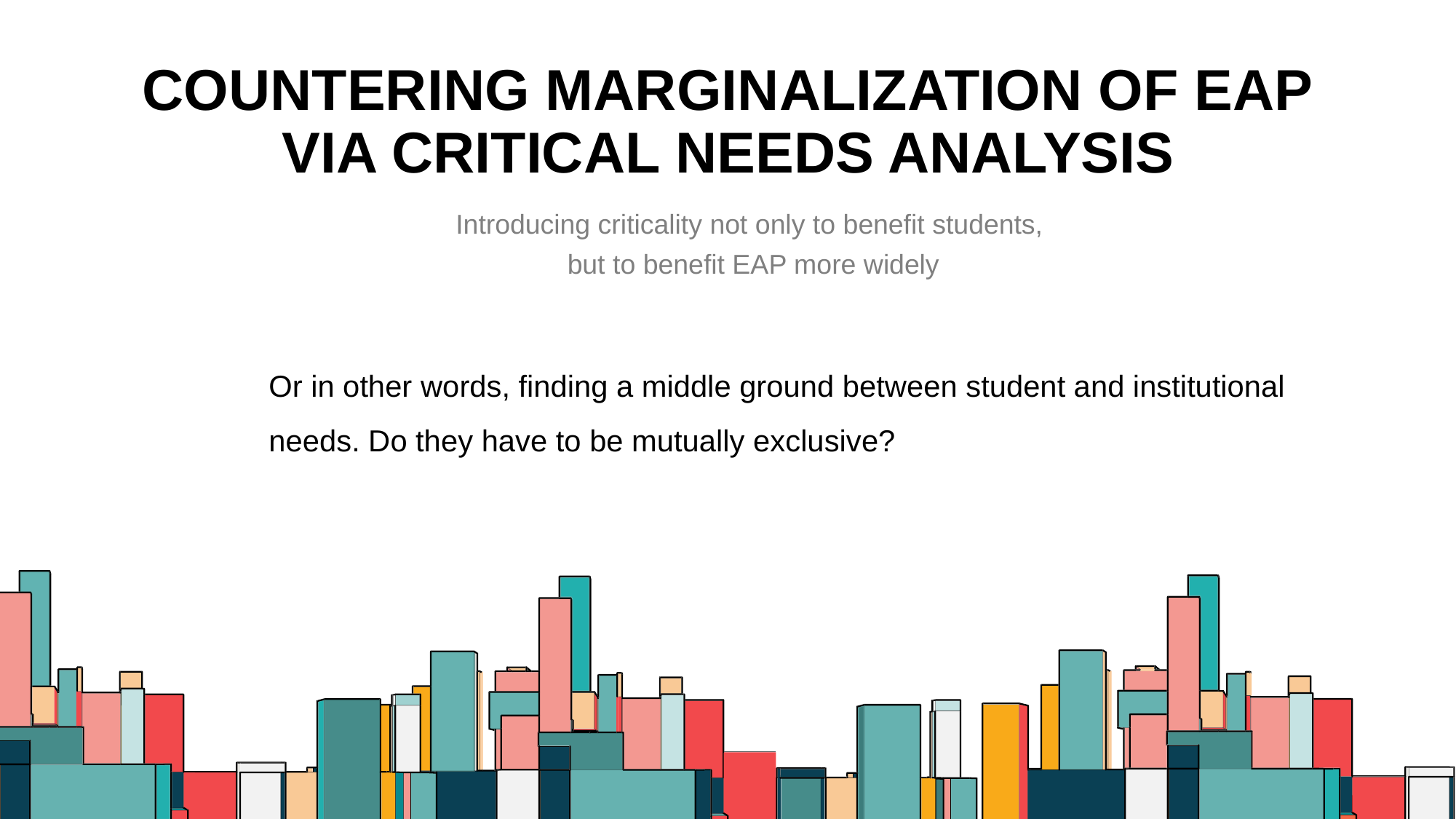

# Countering Marginalization of EAP Via Critical Needs Analysis
Introducing criticality not only to benefit students,
but to benefit EAP more widely
Or in other words, finding a middle ground between student and institutional needs. Do they have to be mutually exclusive?